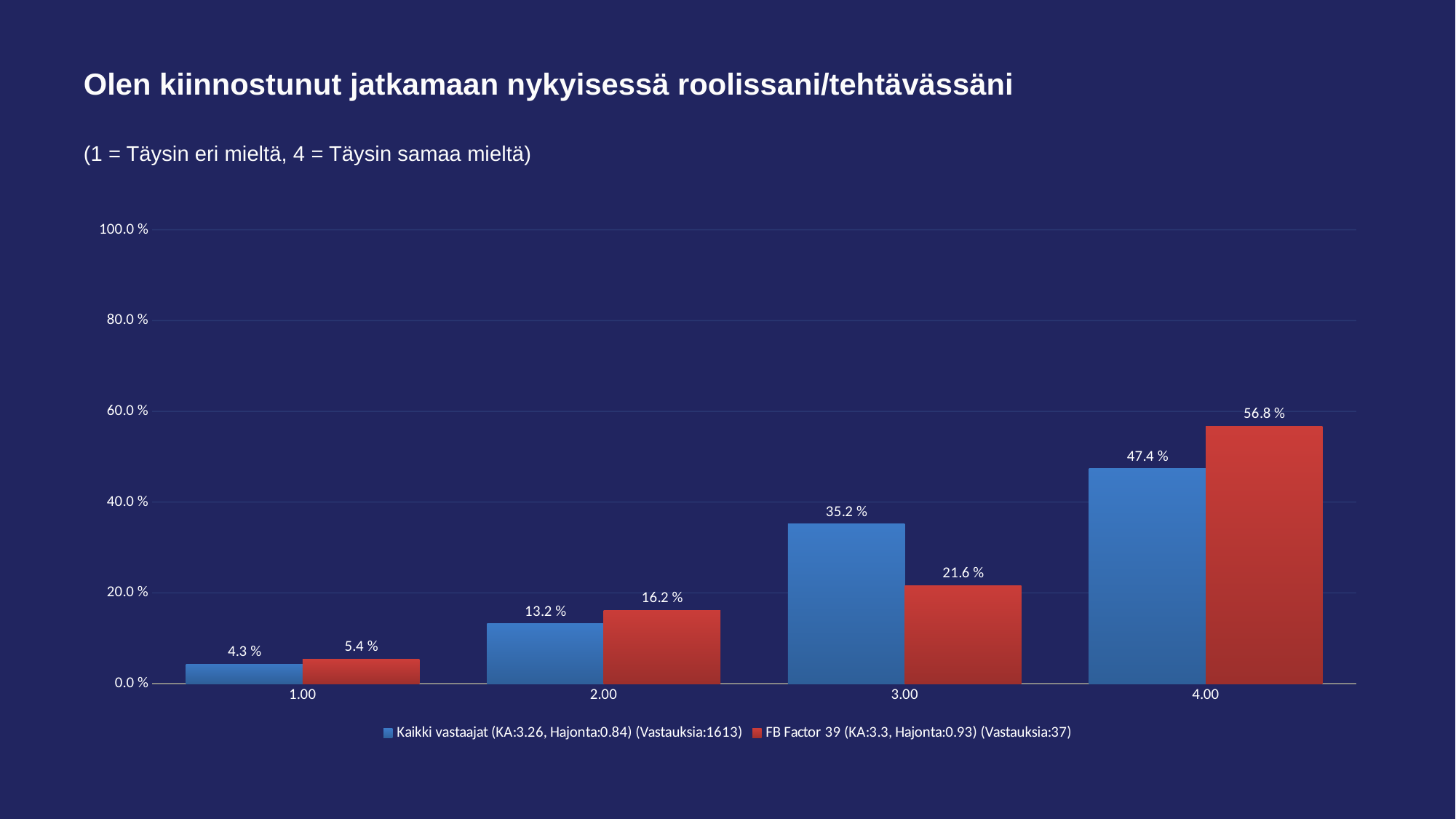

# Olen kiinnostunut jatkamaan nykyisessä roolissani/tehtävässäni
(1 = Täysin eri mieltä, 4 = Täysin samaa mieltä)

### Chart

| Category | Kaikki vastaajat (KA:3.26, Hajonta:0.84) (Vastauksia:1613) | FB Factor 39 (KA:3.3, Hajonta:0.93) (Vastauksia:37) |
|---|---|---|
| 1.00 | 0.043 | 0.054 |
| 2.00 | 0.132 | 0.162 |
| 3.00 | 0.352 | 0.216 |
| 4.00 | 0.474 | 0.568 |